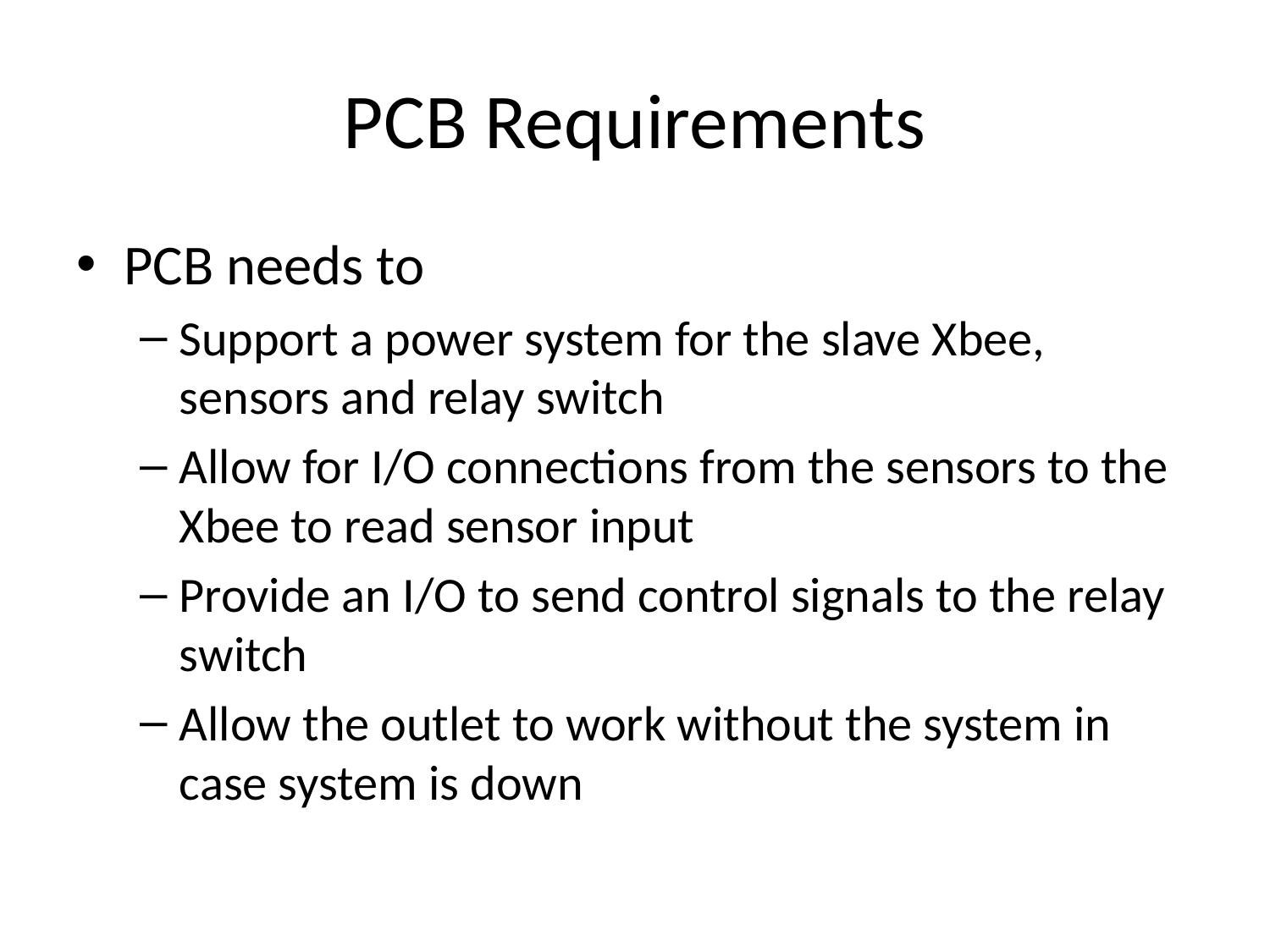

# PCB Requirements
PCB needs to
Support a power system for the slave Xbee, sensors and relay switch
Allow for I/O connections from the sensors to the Xbee to read sensor input
Provide an I/O to send control signals to the relay switch
Allow the outlet to work without the system in case system is down